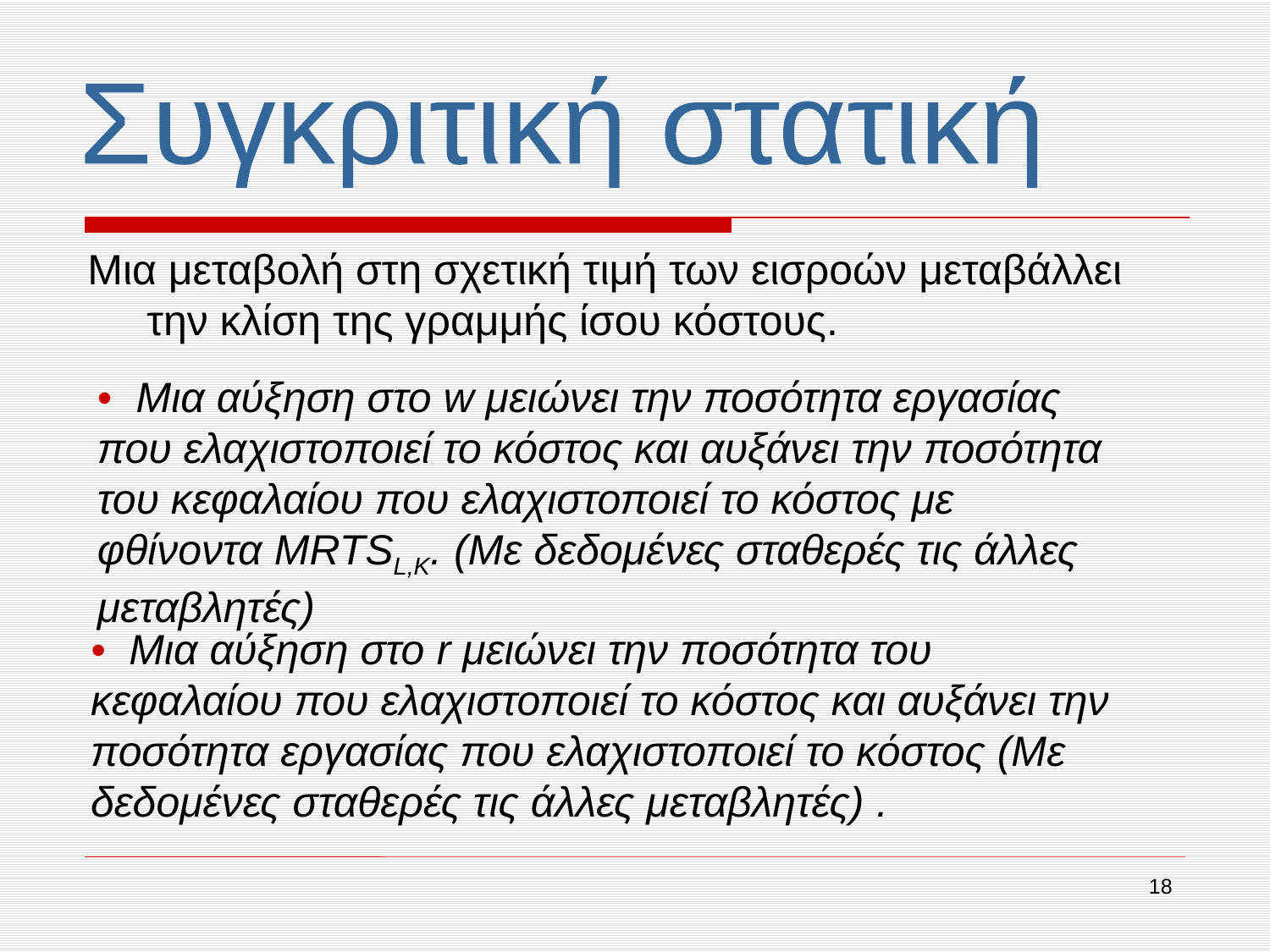

Συγκριτική στατική
Μια μεταβολή στη σχετική τιμή των εισροών μεταβάλλει
     την κλίση της γραμμής ίσου κόστους.
•  Μια αύξηση στο w μειώνει την ποσότητα εργασίας που ελαχιστοποιεί το κόστος και αυξάνει την ποσότητα του κεφαλαίου που ελαχιστοποιεί το κόστος με φθίνοντα MRTSL,K. (Με δεδομένες σταθερές τις άλλες μεταβλητές)
•  Μια αύξηση στο r μειώνει την ποσότητα του κεφαλαίου που ελαχιστοποιεί το κόστος και αυξάνει την ποσότητα εργασίας που ελαχιστοποιεί το κόστος (Με δεδομένες σταθερές τις άλλες μεταβλητές) .
18